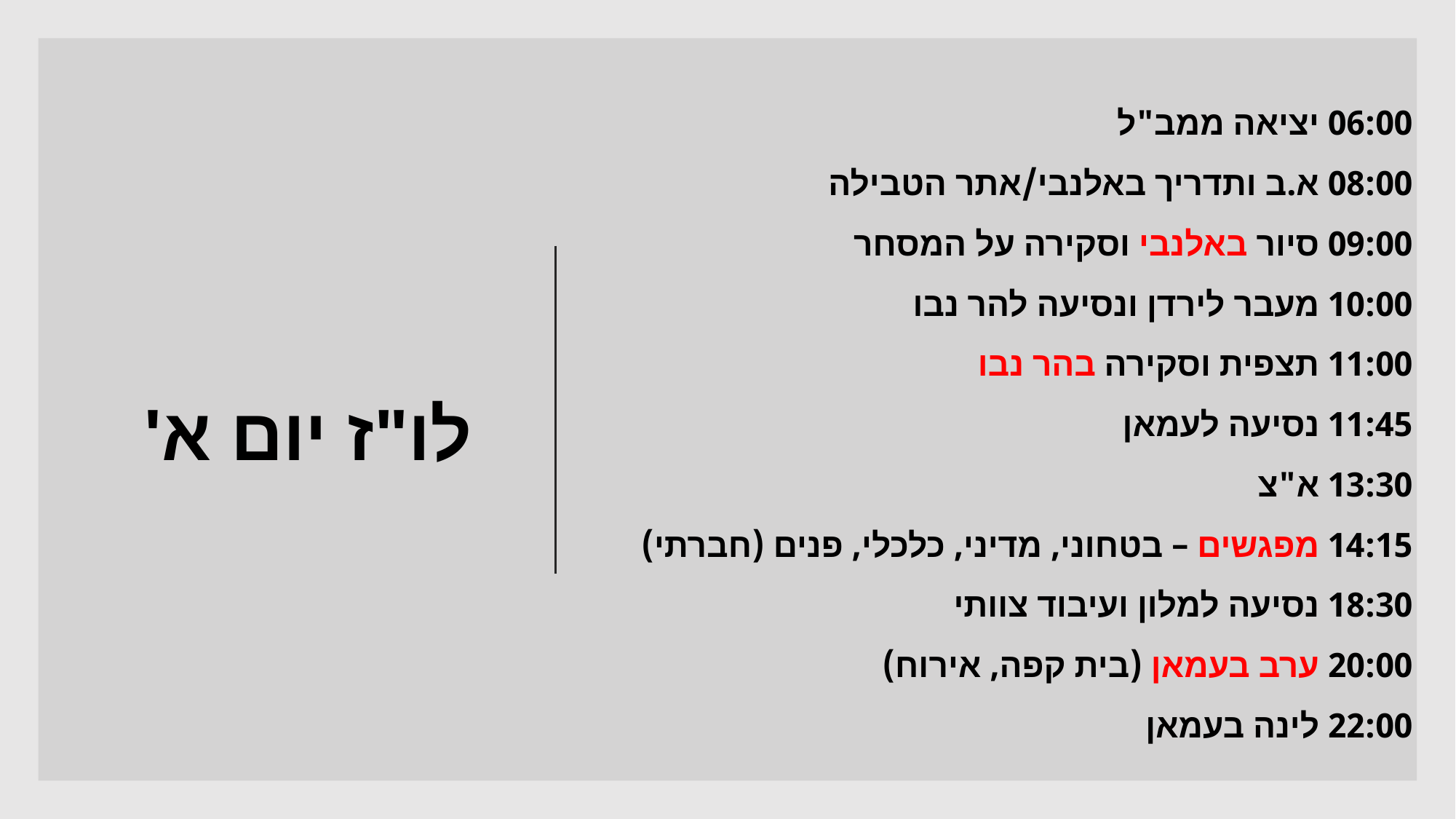

06:00 יציאה ממב"ל
08:00 א.ב ותדריך באלנבי/אתר הטבילה
09:00 סיור באלנבי וסקירה על המסחר
10:00 מעבר לירדן ונסיעה להר נבו
11:00 תצפית וסקירה בהר נבו
11:45 נסיעה לעמאן
13:30 א"צ
14:15 מפגשים – בטחוני, מדיני, כלכלי, פנים (חברתי)
18:30 נסיעה למלון ועיבוד צוותי
20:00 ערב בעמאן (בית קפה, אירוח)
22:00 לינה בעמאן
# לו"ז יום א'